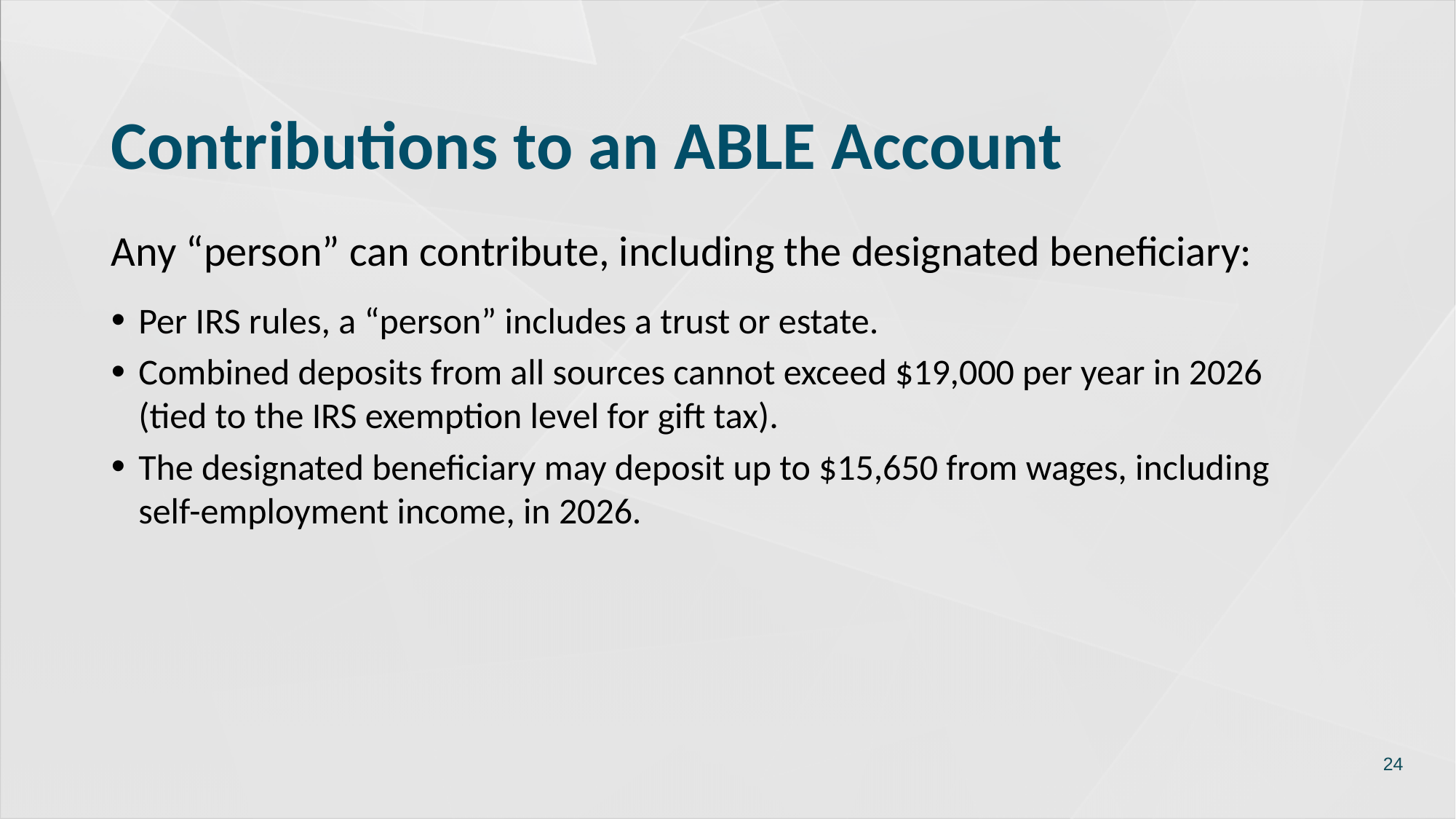

# Contributions to an ABLE Account
Any “person” can contribute, including the designated beneficiary:
Per IRS rules, a “person” includes a trust or estate.
Combined deposits from all sources cannot exceed $19,000 per year in 2026 (tied to the IRS exemption level for gift tax).
The designated beneficiary may deposit up to $15,650 from wages, including self-employment income, in 2026.
24